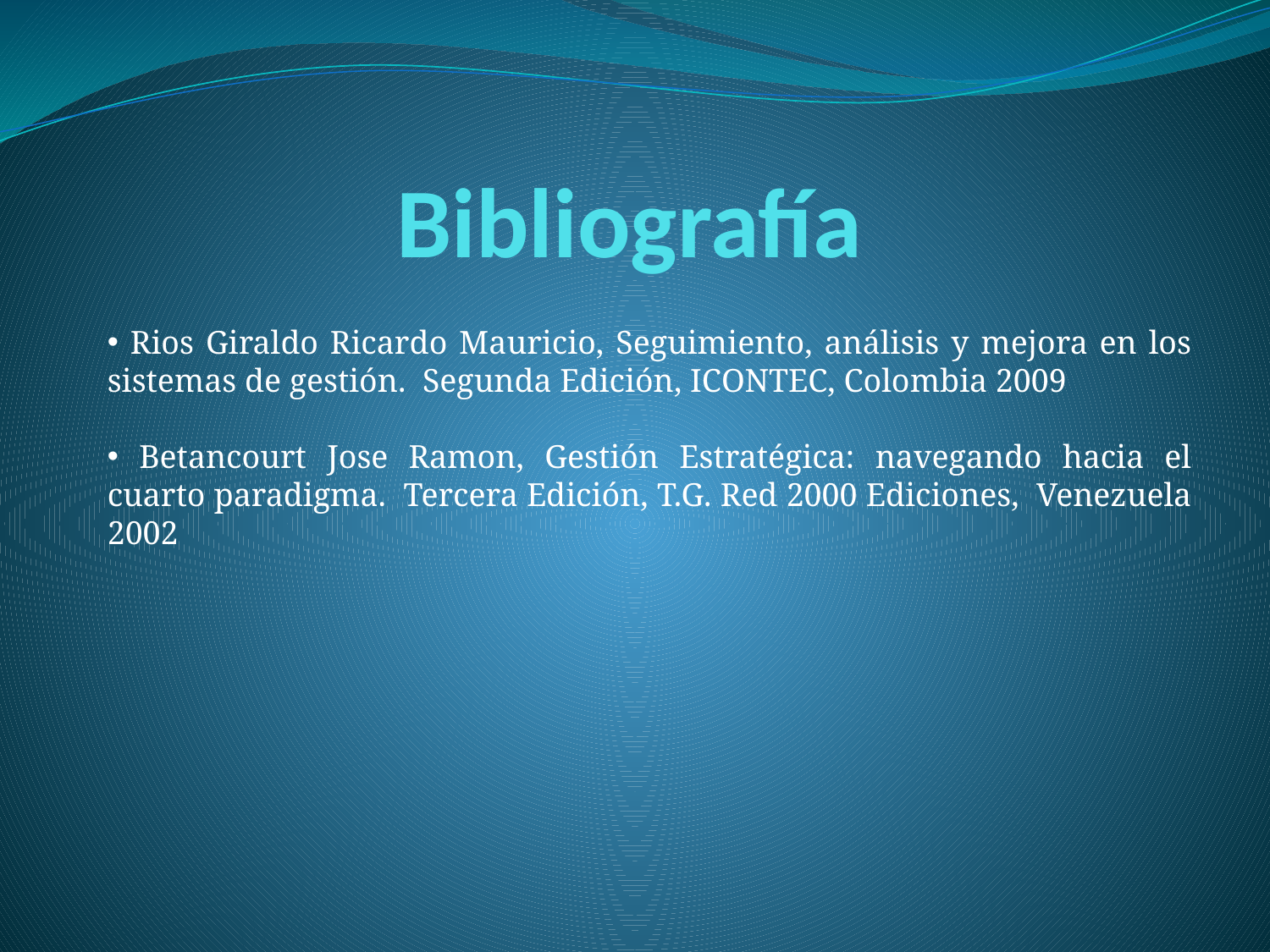

Bibliografía
 Rios Giraldo Ricardo Mauricio, Seguimiento, análisis y mejora en los sistemas de gestión.  Segunda Edición, ICONTEC, Colombia 2009

 Betancourt Jose Ramon, Gestión Estratégica: navegando hacia el cuarto paradigma.  Tercera Edición, T.G. Red 2000 Ediciones,  Venezuela 2002